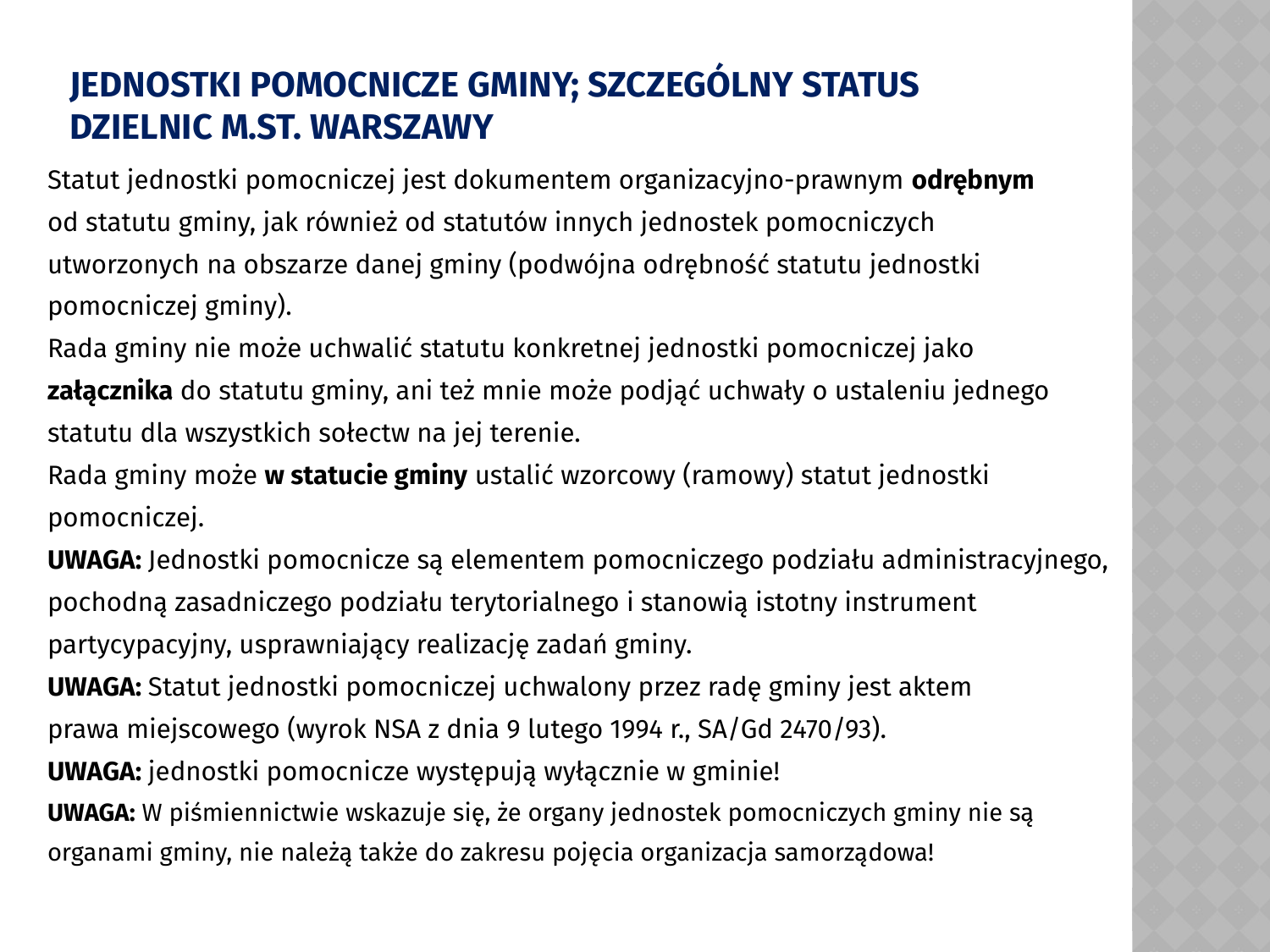

# Jednostki pomocnicze gminy; szczególny status dzielnic m.st. Warszawy
Statut jednostki pomocniczej jest dokumentem organizacyjno-prawnym odrębnym
od statutu gminy, jak również od statutów innych jednostek pomocniczych
utworzonych na obszarze danej gminy (podwójna odrębność statutu jednostki
pomocniczej gminy).
Rada gminy nie może uchwalić statutu konkretnej jednostki pomocniczej jako
załącznika do statutu gminy, ani też mnie może podjąć uchwały o ustaleniu jednego
statutu dla wszystkich sołectw na jej terenie.
Rada gminy może w statucie gminy ustalić wzorcowy (ramowy) statut jednostki
pomocniczej.
UWAGA: Jednostki pomocnicze są elementem pomocniczego podziału administracyjnego,
pochodną zasadniczego podziału terytorialnego i stanowią istotny instrument
partycypacyjny, usprawniający realizację zadań gminy.
UWAGA: Statut jednostki pomocniczej uchwalony przez radę gminy jest aktem
prawa miejscowego (wyrok NSA z dnia 9 lutego 1994 r., SA/Gd 2470/93).
UWAGA: jednostki pomocnicze występują wyłącznie w gminie!
UWAGA: W piśmiennictwie wskazuje się, że organy jednostek pomocniczych gminy nie są
organami gminy, nie należą także do zakresu pojęcia organizacja samorządowa!